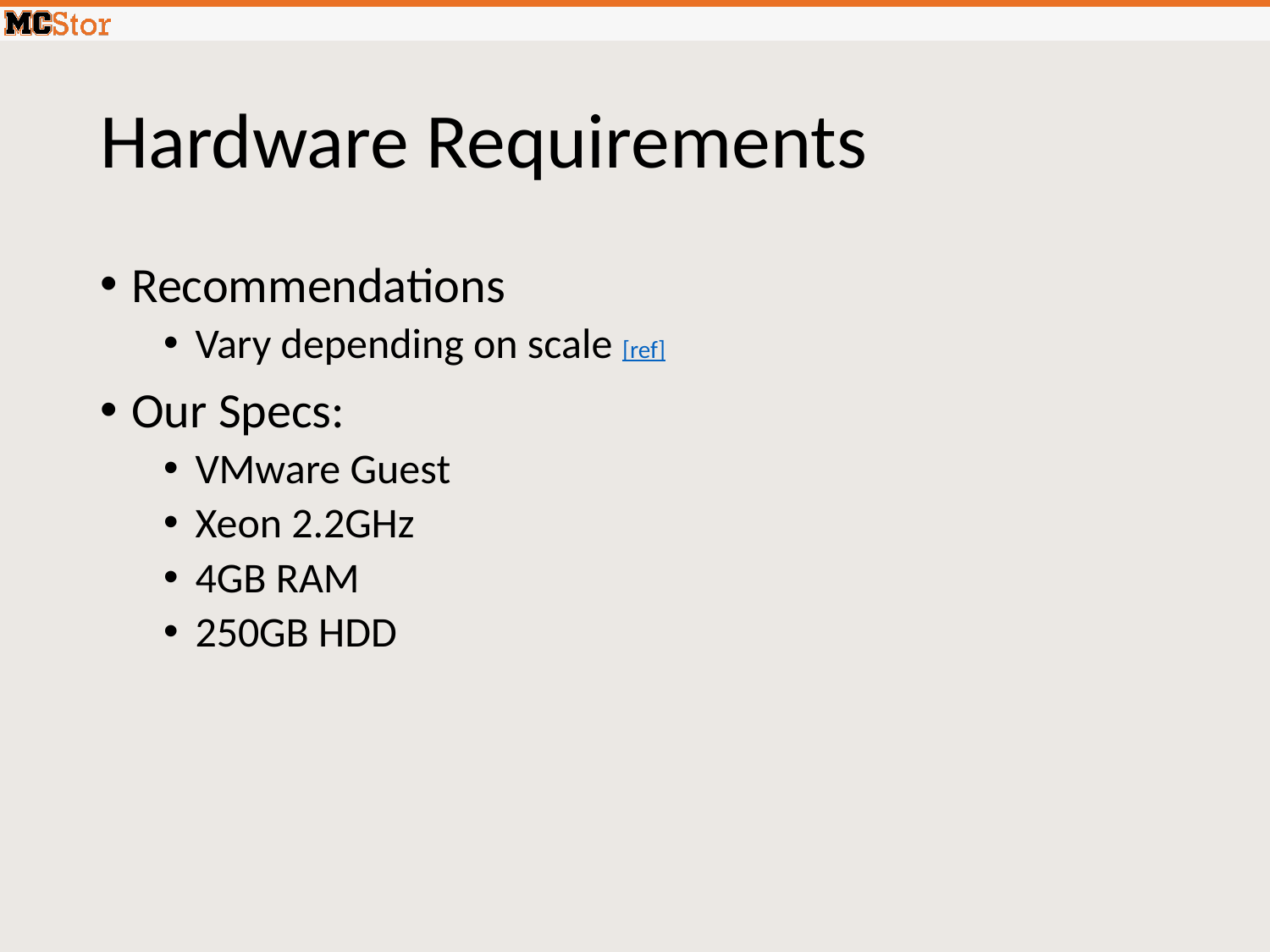

# Hardware Requirements
Recommendations
Vary depending on scale [ref]
Our Specs:
VMware Guest
Xeon 2.2GHz
4GB RAM
250GB HDD